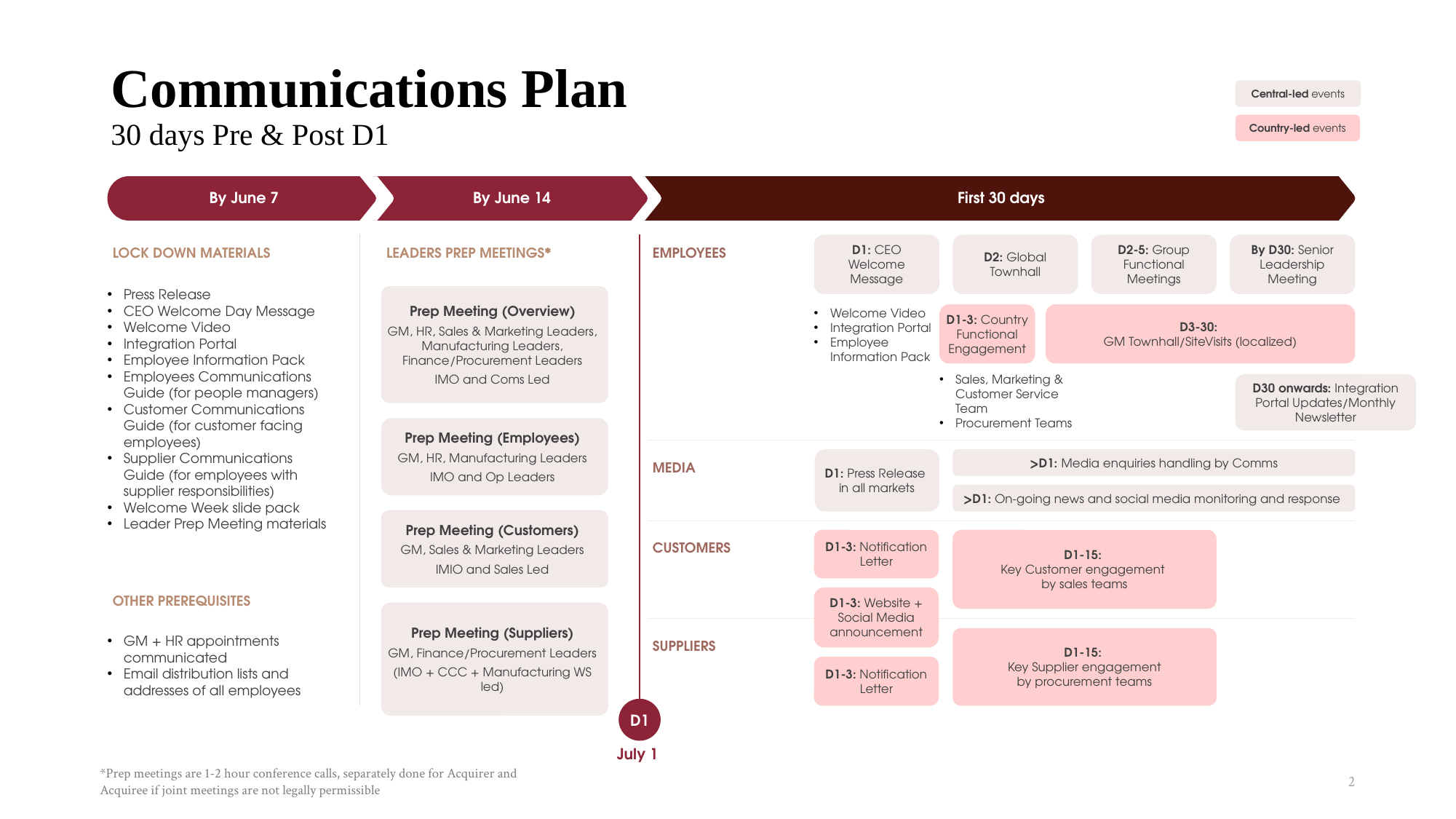

# Communications Plan 30 days Pre & Post D1
Central-led events
Country-led events
By June 7
By June 14
First 30 days
LOCK DOWN MATERIALS
LEADERS PREP MEETINGS*
EMPLOYEES
D1: CEO Welcome Message
D2: Global Townhall
D2-5: Group Functional Meetings
By D30: Senior Leadership Meeting
Press Release
CEO Welcome Day Message
Welcome Video
Integration Portal
Employee Information Pack
Employees Communications Guide (for people managers)
Customer Communications Guide (for customer facing employees)
Supplier Communications Guide (for employees with supplier responsibilities)
Welcome Week slide pack
Leader Prep Meeting materials
Prep Meeting (Overview)
GM, HR, Sales & Marketing Leaders, Manufacturing Leaders, Finance/Procurement Leaders
IMO and Coms Led
D1-3: Country Functional Engagement
D3-30:
GM Townhall/SiteVisits (localized)
Welcome Video
Integration Portal
Employee Information Pack
Sales, Marketing & Customer Service Team
Procurement Teams
D30 onwards: Integration Portal Updates/Monthly Newsletter
Prep Meeting (Employees)
GM, HR, Manufacturing Leaders
IMO and Op Leaders
MEDIA
D1: Press Release
in all markets
>D1: Media enquiries handling by Comms
>D1: On-going news and social media monitoring and response
Prep Meeting (Customers)
GM, Sales & Marketing Leaders
IMIO and Sales Led
D1-15:
Key Customer engagement
by sales teams
CUSTOMERS
D1-3: Notification Letter
OTHER PREREQUISITES
D1-3: Website + Social Media announcement
Prep Meeting (Suppliers)
GM, Finance/Procurement Leaders
(IMO + CCC + Manufacturing WS led)
SUPPLIERS
D1-15:
Key Supplier engagement
by procurement teams
GM + HR appointments communicated
Email distribution lists and addresses of all employees
D1-3: Notification Letter

D1
July 1

*Prep meetings are 1-2 hour conference calls, separately done for Acquirer and Acquiree if joint meetings are not legally permissible
2